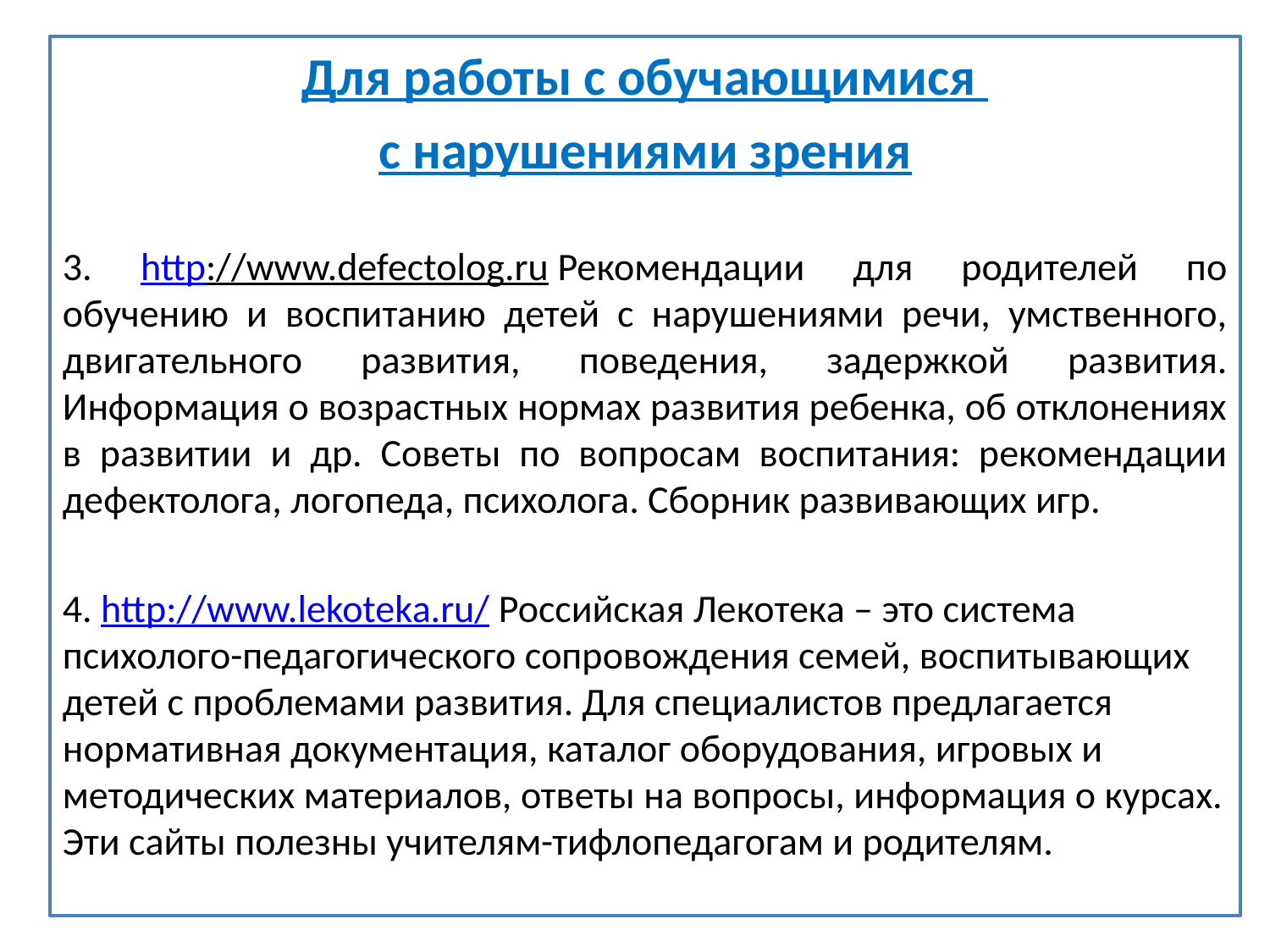

Для работы с обучающимися
с нарушениями зрения

3. http://www.defectolog.ru Рекомендации для родителей по обучению и воспитанию детей с нарушениями речи, умственного, двигательного развития, поведения, задержкой развития. Информация о возрастных нормах развития ребенка, об отклонениях в развитии и др. Советы по вопросам воспитания: рекомендации дефектолога, логопеда, психолога. Сборник развивающих игр.

4. http://www.lekoteka.ru/ Российская Лекотека – это система психолого-педагогического сопровождения семей, воспитывающих детей с проблемами развития. Для специалистов предлагается нормативная документация, каталог оборудования, игровых и методических материалов, ответы на вопросы, информация о курсах. Эти сайты полезны учителям-тифлопедагогам и родителям.

#